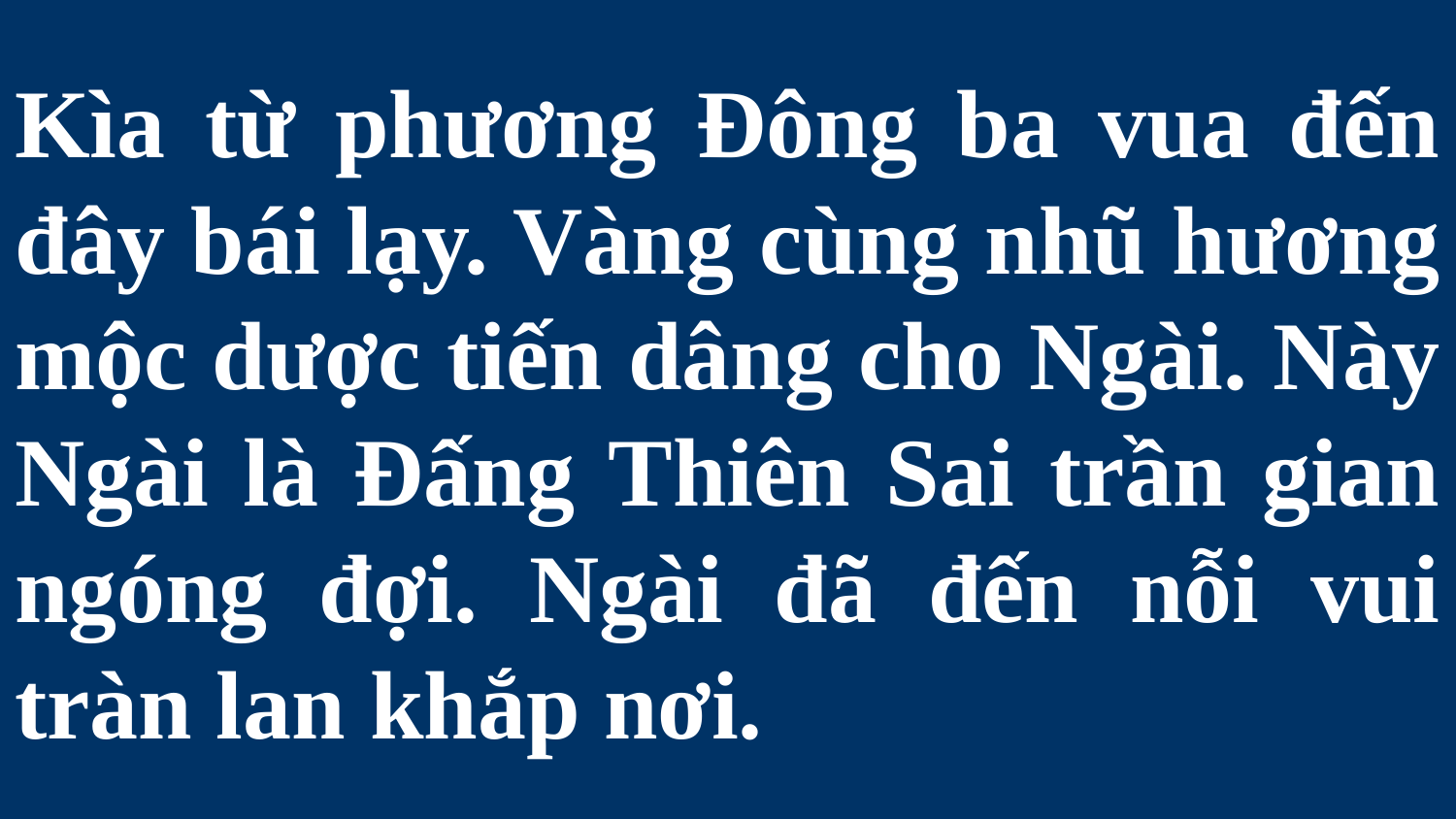

# Kìa từ phương Ðông ba vua đến đây bái lạy. Vàng cùng nhũ hương mộc dược tiến dâng cho Ngài. Này Ngài là Ðấng Thiên Sai trần gian ngóng đợi. Ngài đã đến nỗi vui tràn lan khắp nơi.